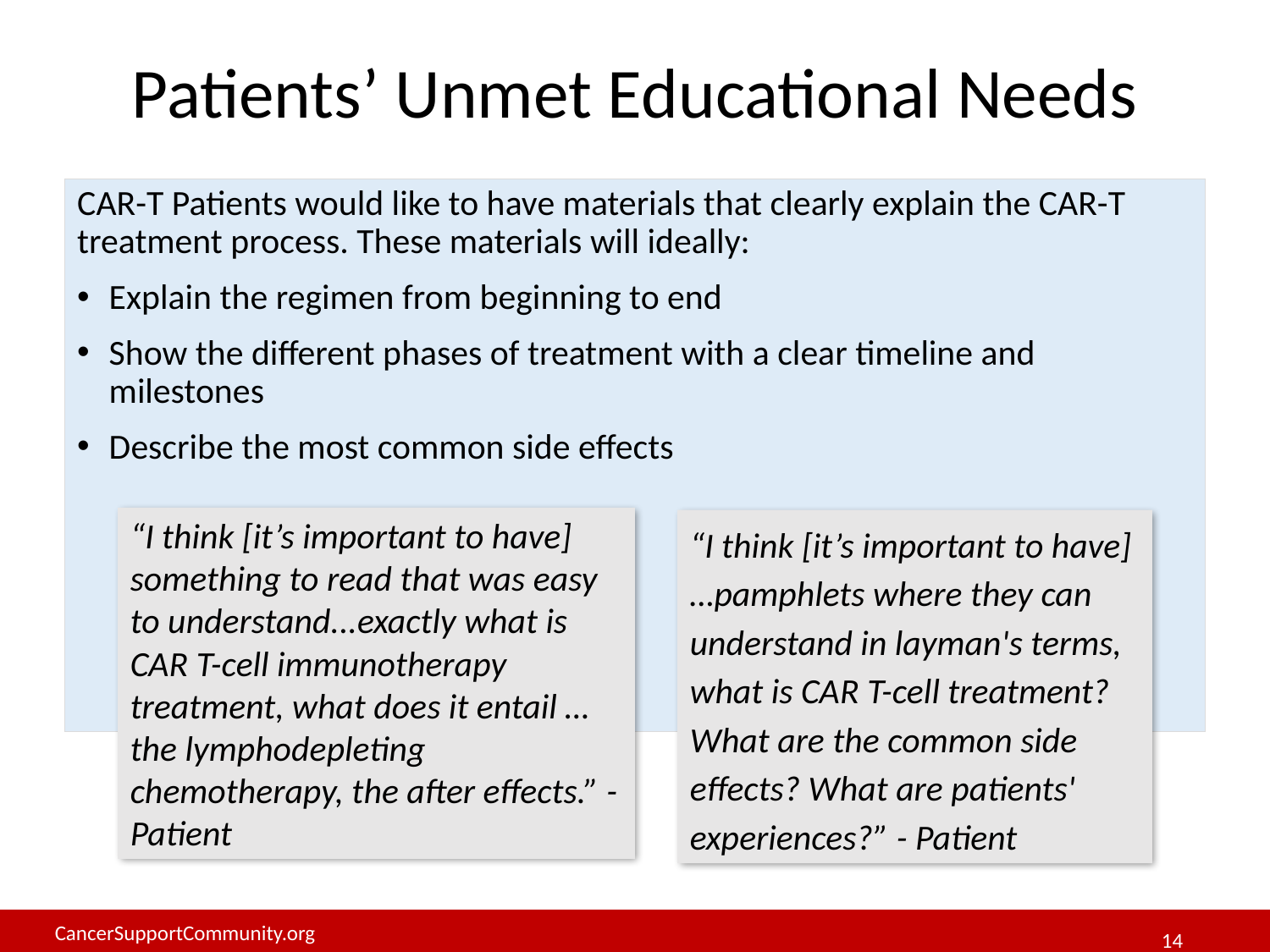

# Patients’ Unmet Educational Needs
CAR-T Patients would like to have materials that clearly explain the CAR-T treatment process. These materials will ideally:
Explain the regimen from beginning to end
Show the different phases of treatment with a clear timeline and milestones
Describe the most common side effects
“I think [it’s important to have] something to read that was easy to understand...exactly what is CAR T-cell immunotherapy treatment, what does it entail …the lymphodepleting chemotherapy, the after effects.” - Patient
“I think [it’s important to have] …pamphlets where they can understand in layman's terms, what is CAR T-cell treatment? What are the common side effects? What are patients' experiences?” - Patient
14